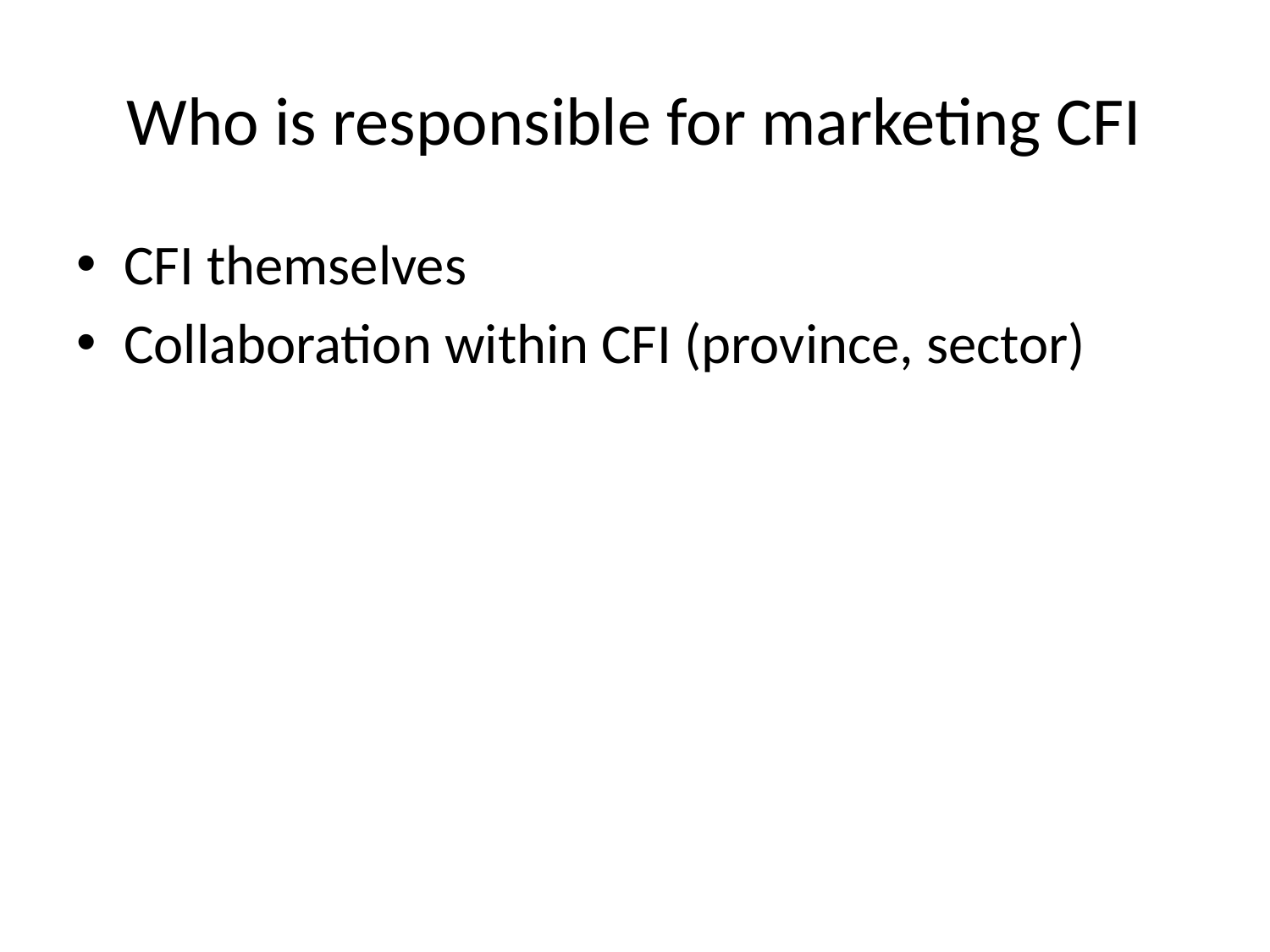

# Who is responsible for marketing CFI
CFI themselves
Collaboration within CFI (province, sector)